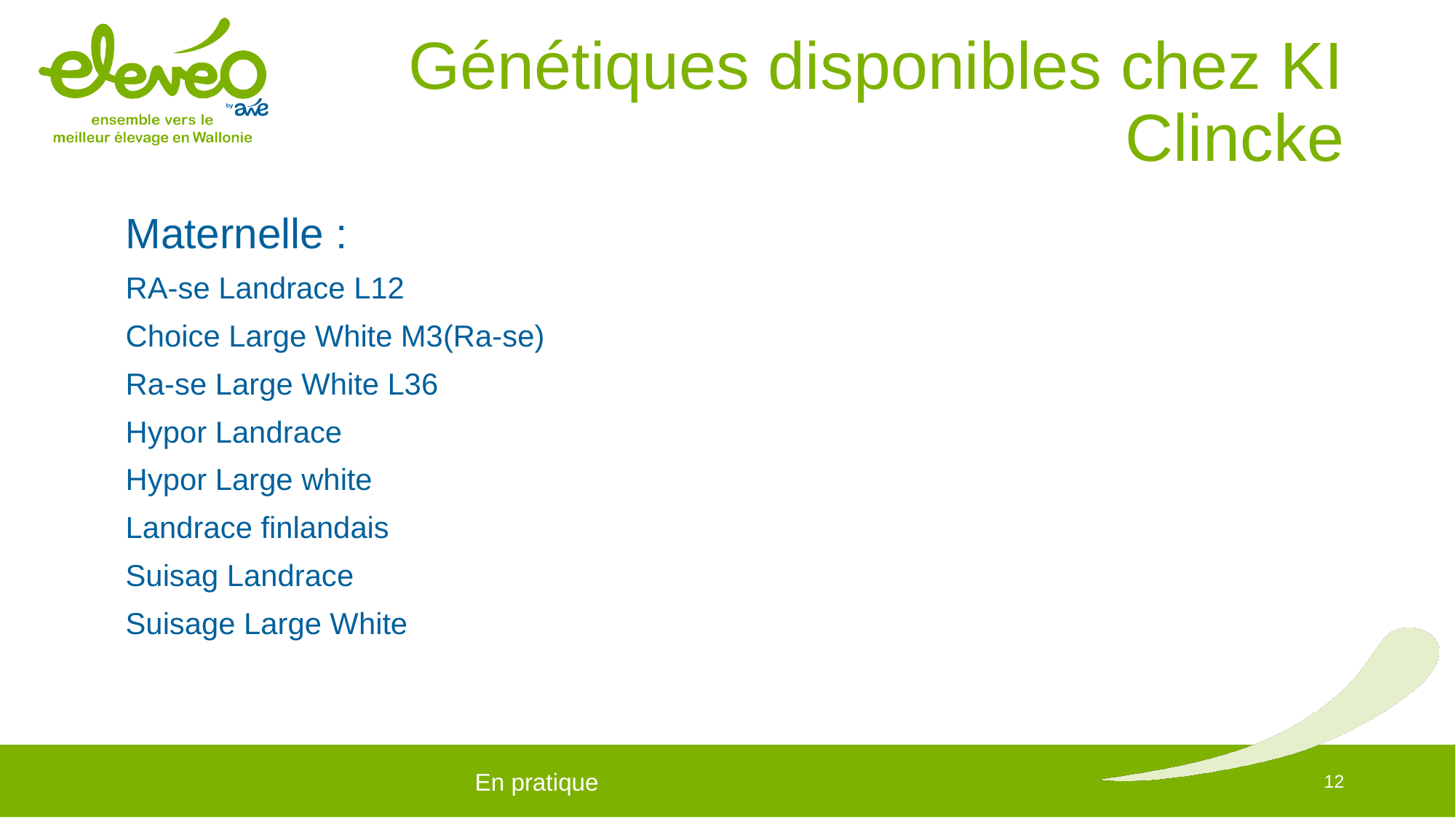

Génétiques disponibles chez KI Clincke

Maternelle :
RA-se Landrace L12
Choice Large White M3(Ra-se)
Ra-se Large White L36
Hypor Landrace
Hypor Large white
Landrace finlandais
Suisag Landrace
Suisage Large White

12
En pratique